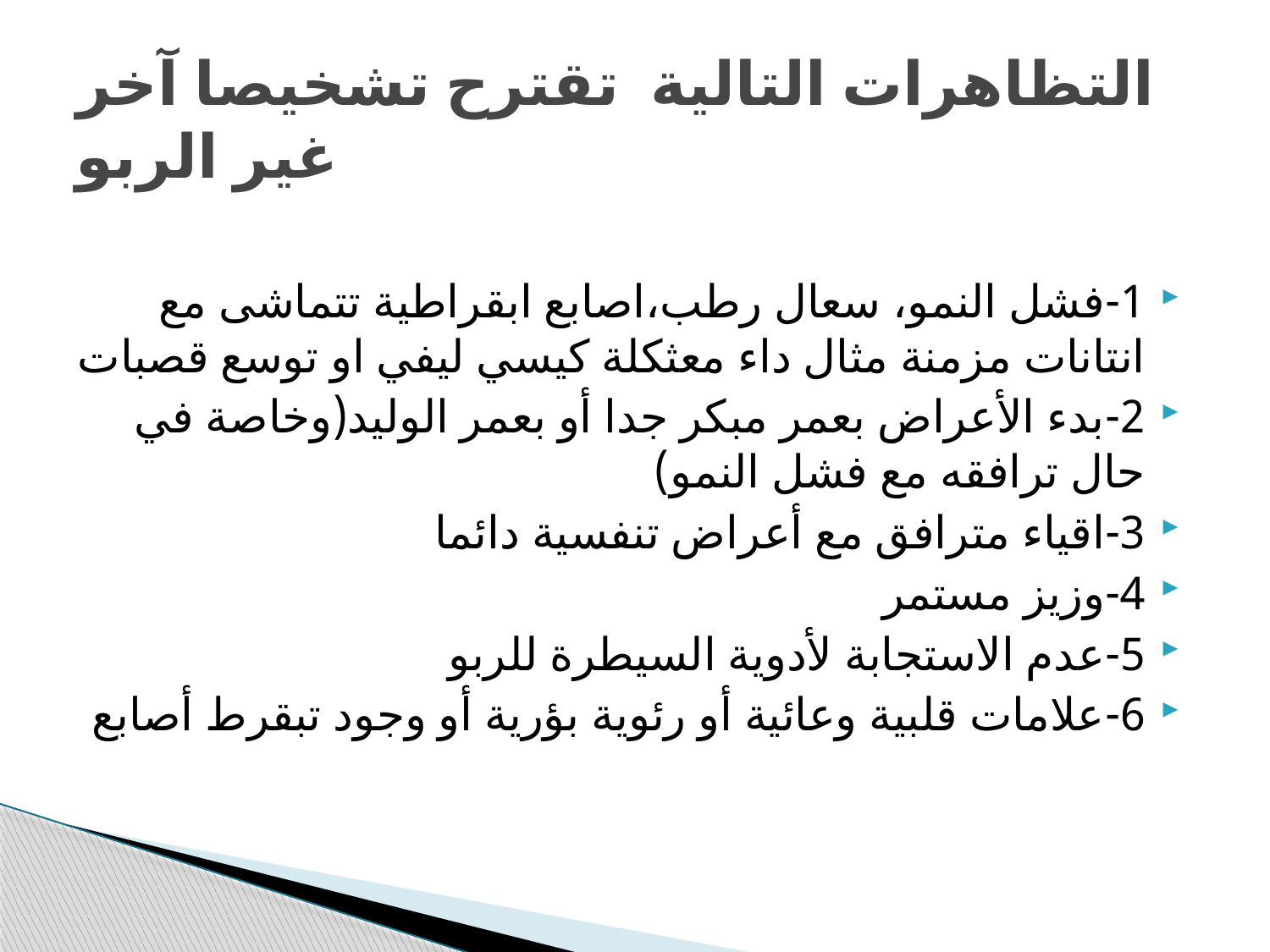

# التظاهرات التالية  تقترح تشخيصا آخر غير الربو

1-فشل النمو، سعال رطب،اصابع ابقراطية تتماشى مع  انتانات مزمنة مثال داء معثكلة كيسي ليفي او توسع قصبات
2-بدء الأعراض بعمر مبكر جدا أو بعمر الوليد(وخاصة في حال ترافقه مع فشل النمو)
3-اقياء مترافق مع أعراض تنفسية دائما
4-وزيز مستمر
5-عدم الاستجابة لأدوية السيطرة للربو
6-علامات قلبية وعائية أو رئوية بؤرية أو وجود تبقرط أصابع